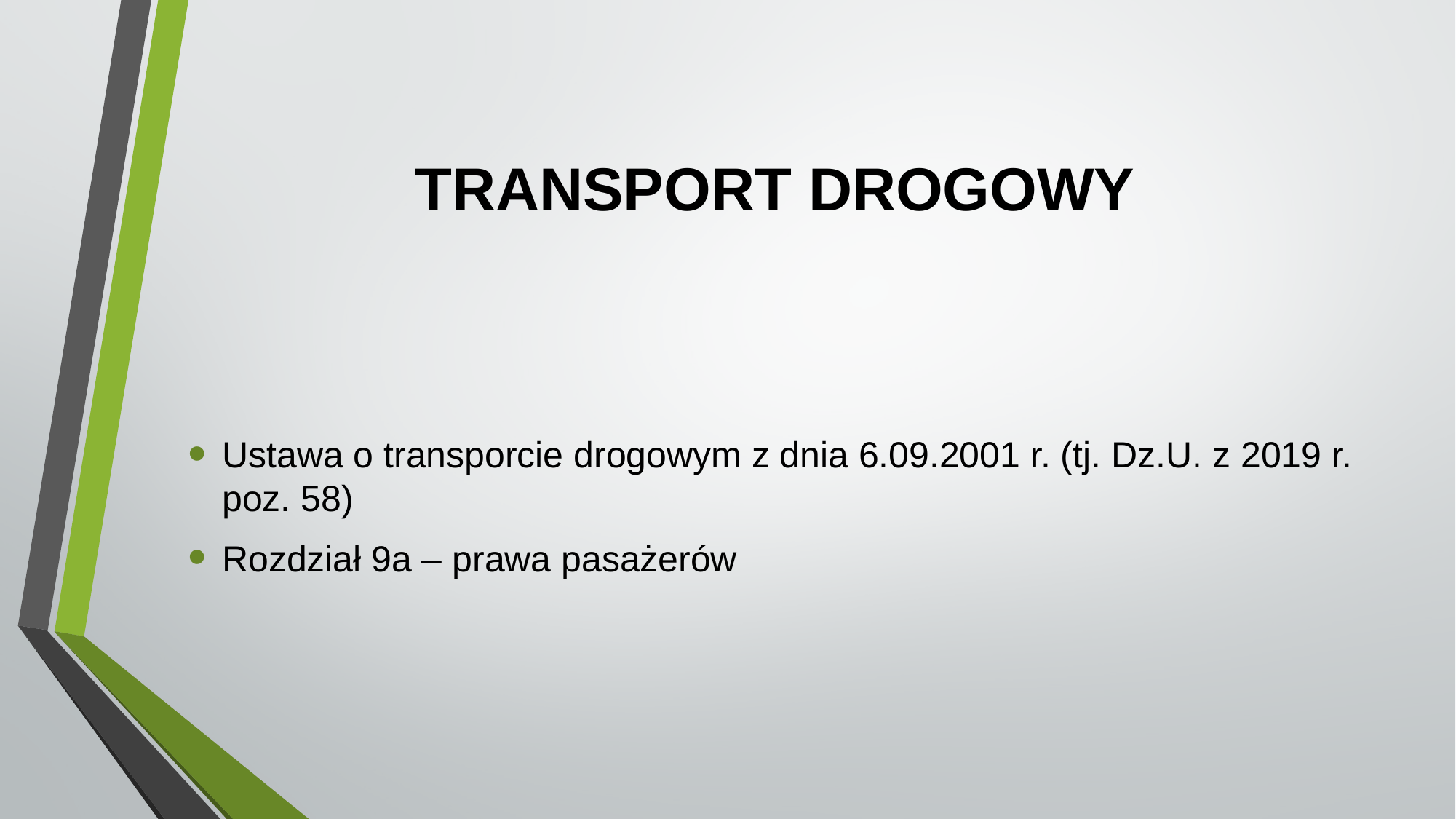

# TRANSPORT DROGOWY
Ustawa o transporcie drogowym z dnia 6.09.2001 r. (tj. Dz.U. z 2019 r. poz. 58)
Rozdział 9a – prawa pasażerów